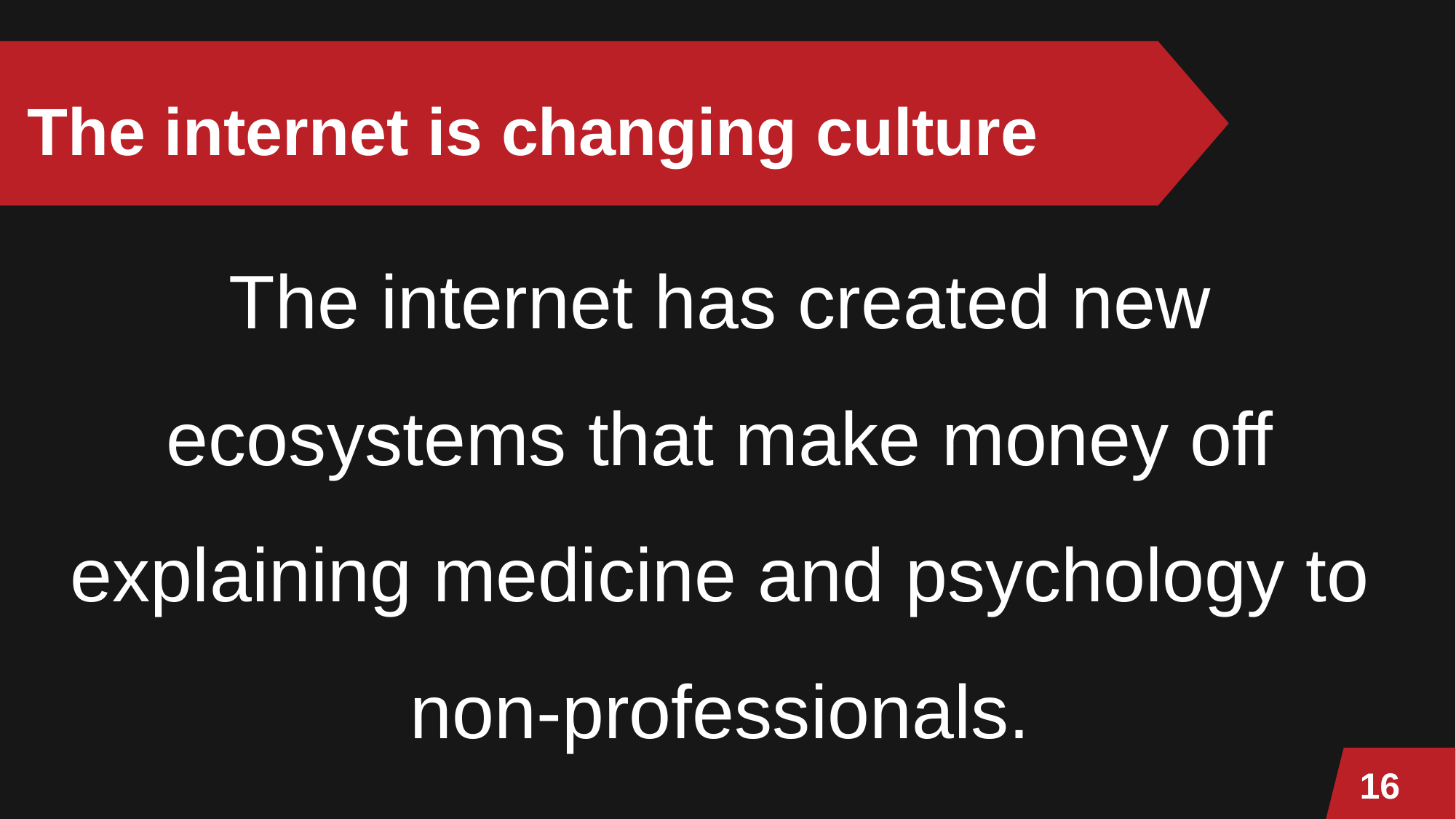

# The internet is changing culture
The internet has created new ecosystems that make money off explaining medicine and psychology to non-professionals.